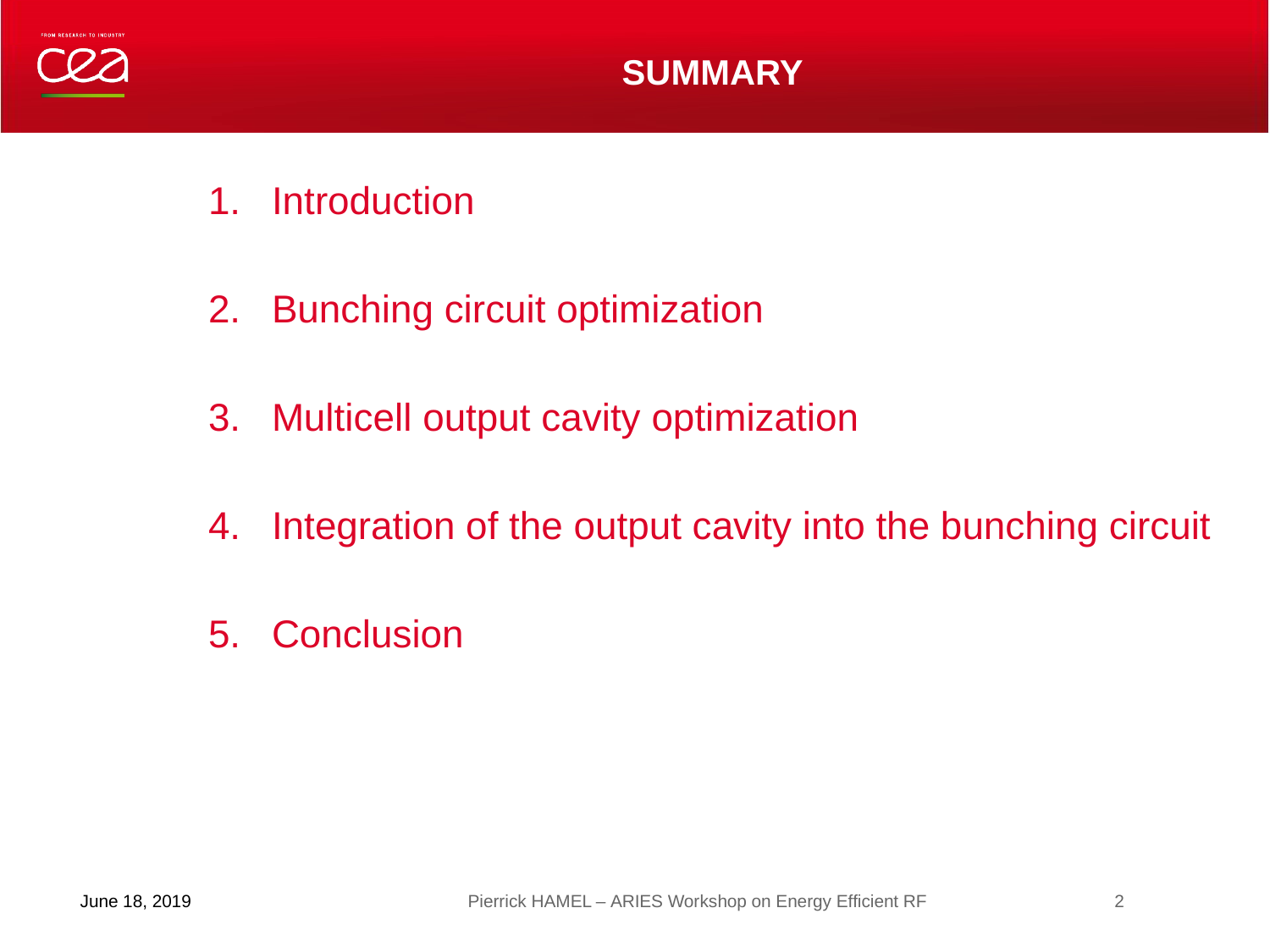

# SUMMARY
Introduction
Bunching circuit optimization
Multicell output cavity optimization
Integration of the output cavity into the bunching circuit
Conclusion
2
June 18, 2019
Pierrick HAMEL – ARIES Workshop on Energy Efficient RF